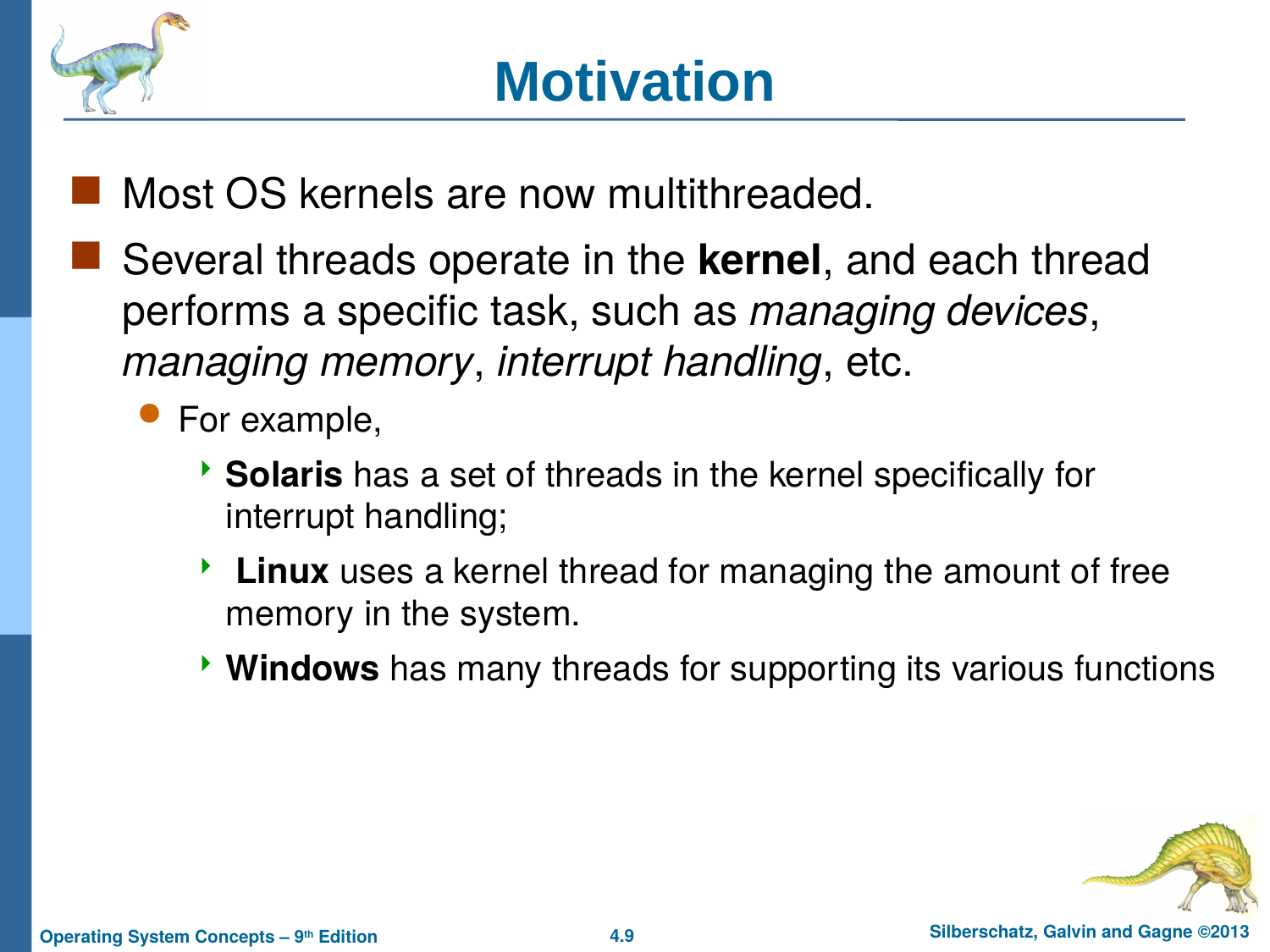

# Motivation
Most OS kernels are now multithreaded.
Several threads operate in the kernel, and each thread performs a specific task, such as managing devices, managing memory, interrupt handling, etc.
For example,
Solaris has a set of threads in the kernel specifically for interrupt handling;
 Linux uses a kernel thread for managing the amount of free memory in the system.
Windows has many threads for supporting its various functions